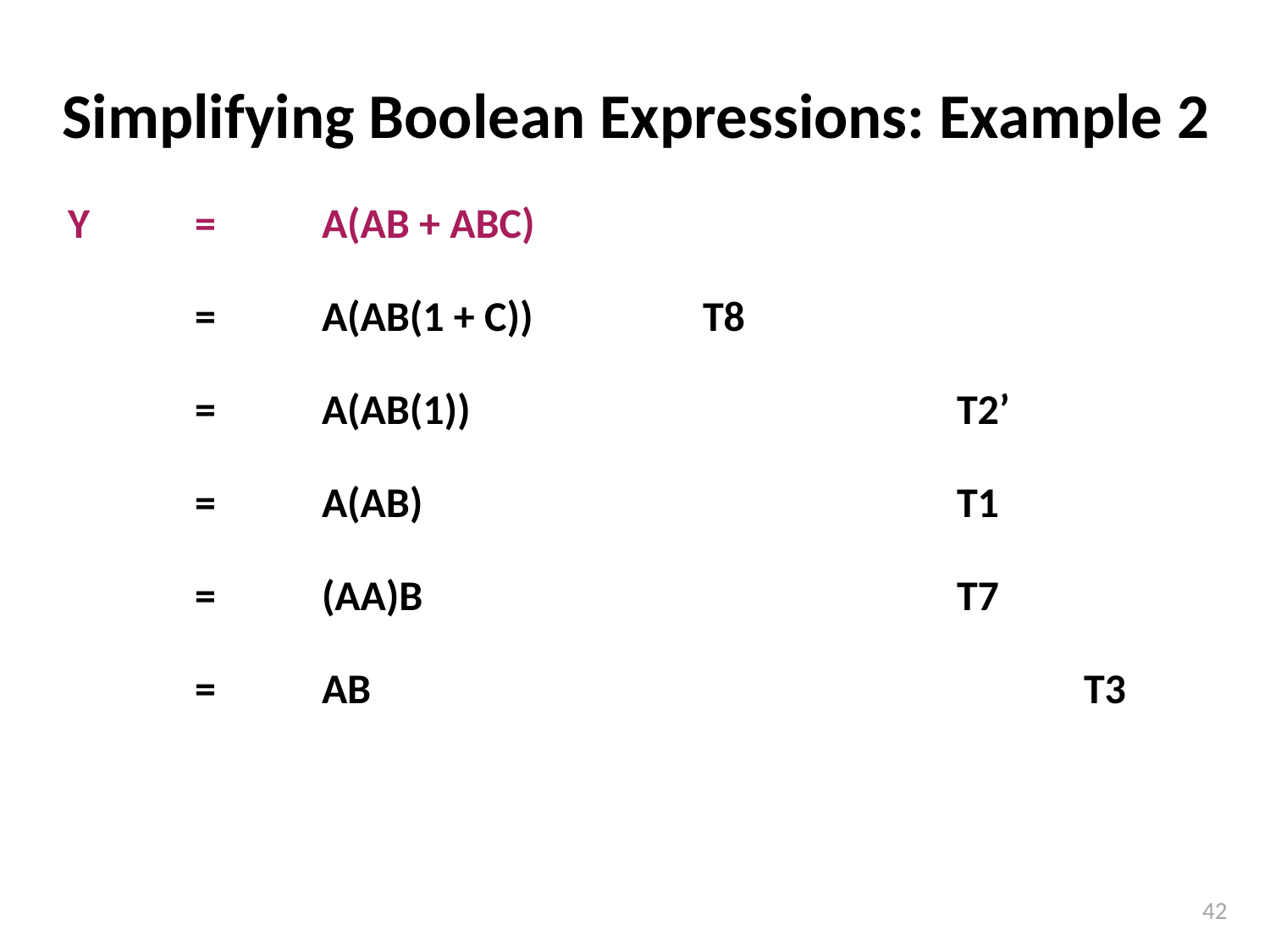

# Simplifying Boolean Expressions: Example 2
Y	=	A(AB + ABC)
	=	A(AB(1 + C))		T8
	=	A(AB(1))				T2’
	=	A(AB)					T1
	=	(AA)B					T7
	=	AB						T3